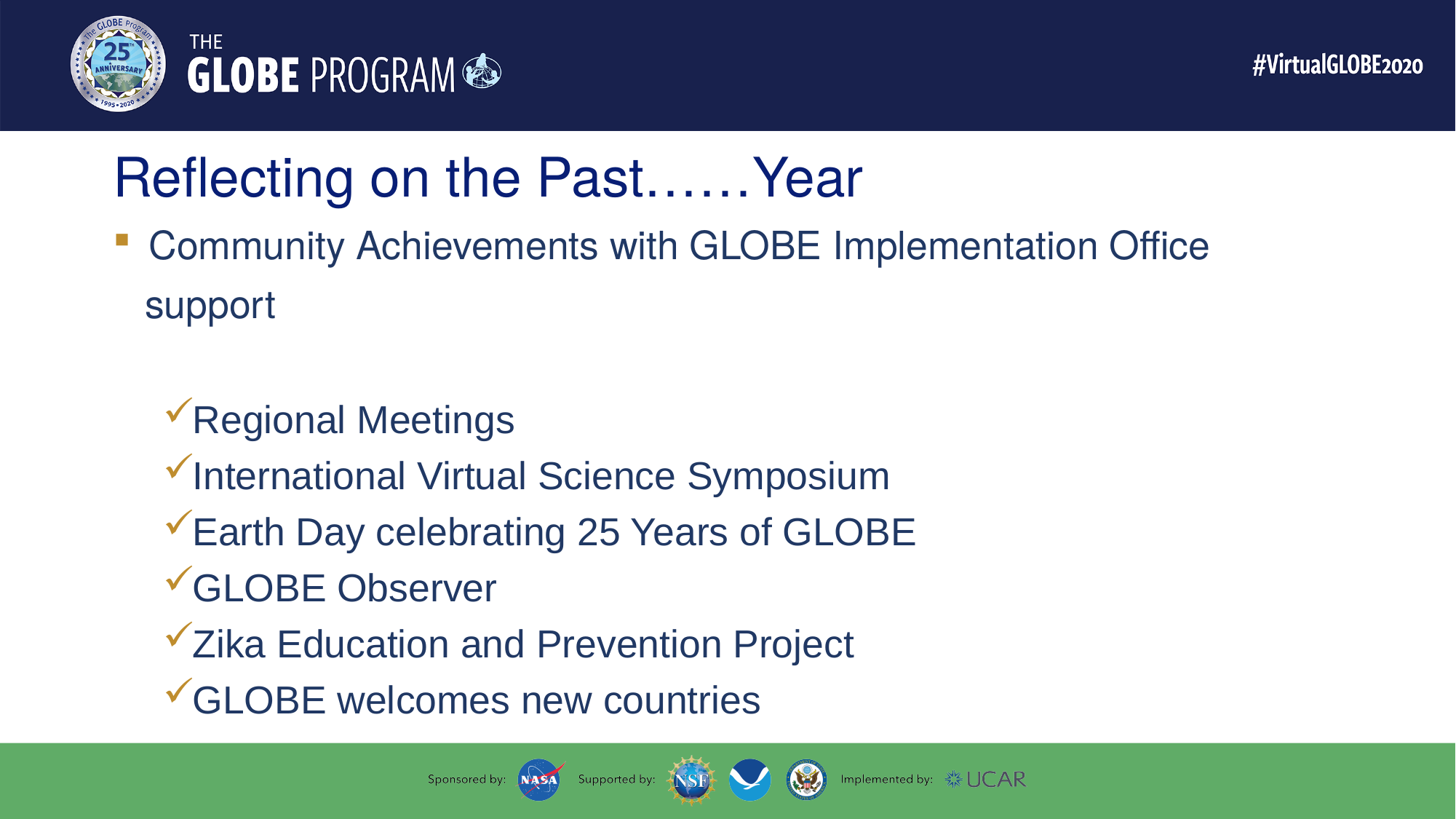

# Reflecting on the Past……Year
 Community Achievements with GLOBE Implementation Office
   support

Regional Meetings
International Virtual Science Symposium
Earth Day celebrating 25 Years of GLOBE
GLOBE Observer
Zika Education and Prevention Project
GLOBE welcomes new countries